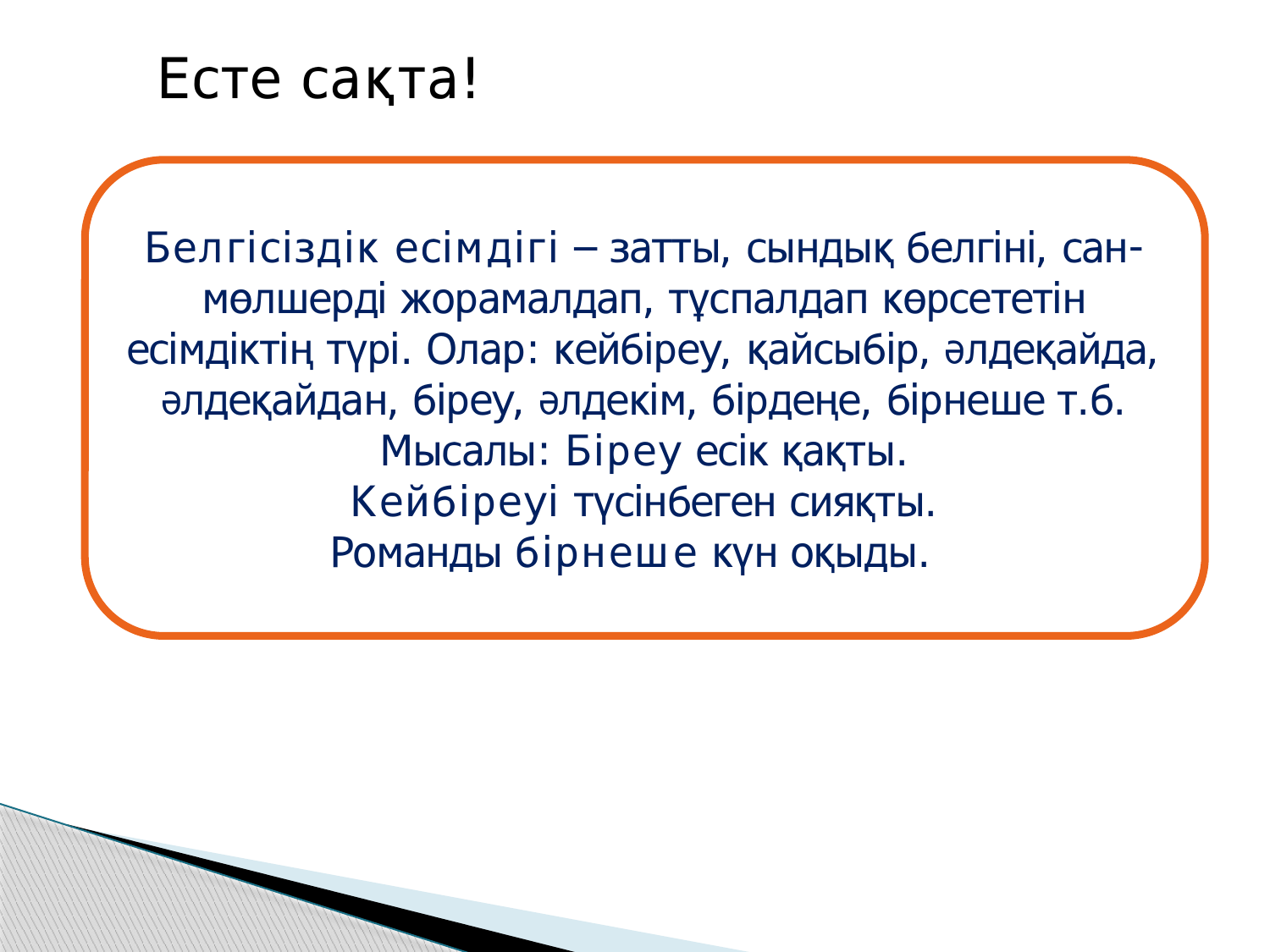

Есте сақта!

Белгісіздік есімдігі – затты, сындық белгіні, сан-мөлшерді жорамалдап, тұспалдап көрсететін есімдіктің түрі. Олар: кейбіреу, қайсыбір, әлдеқайда, әлдеқайдан, біреу, әлдекім, бірдеңе, бірнеше т.б. Мысалы: Біреу есік қақты.
 Кейбіреуі түсінбеген сияқты.
                Романды бірнеше күн оқыды.